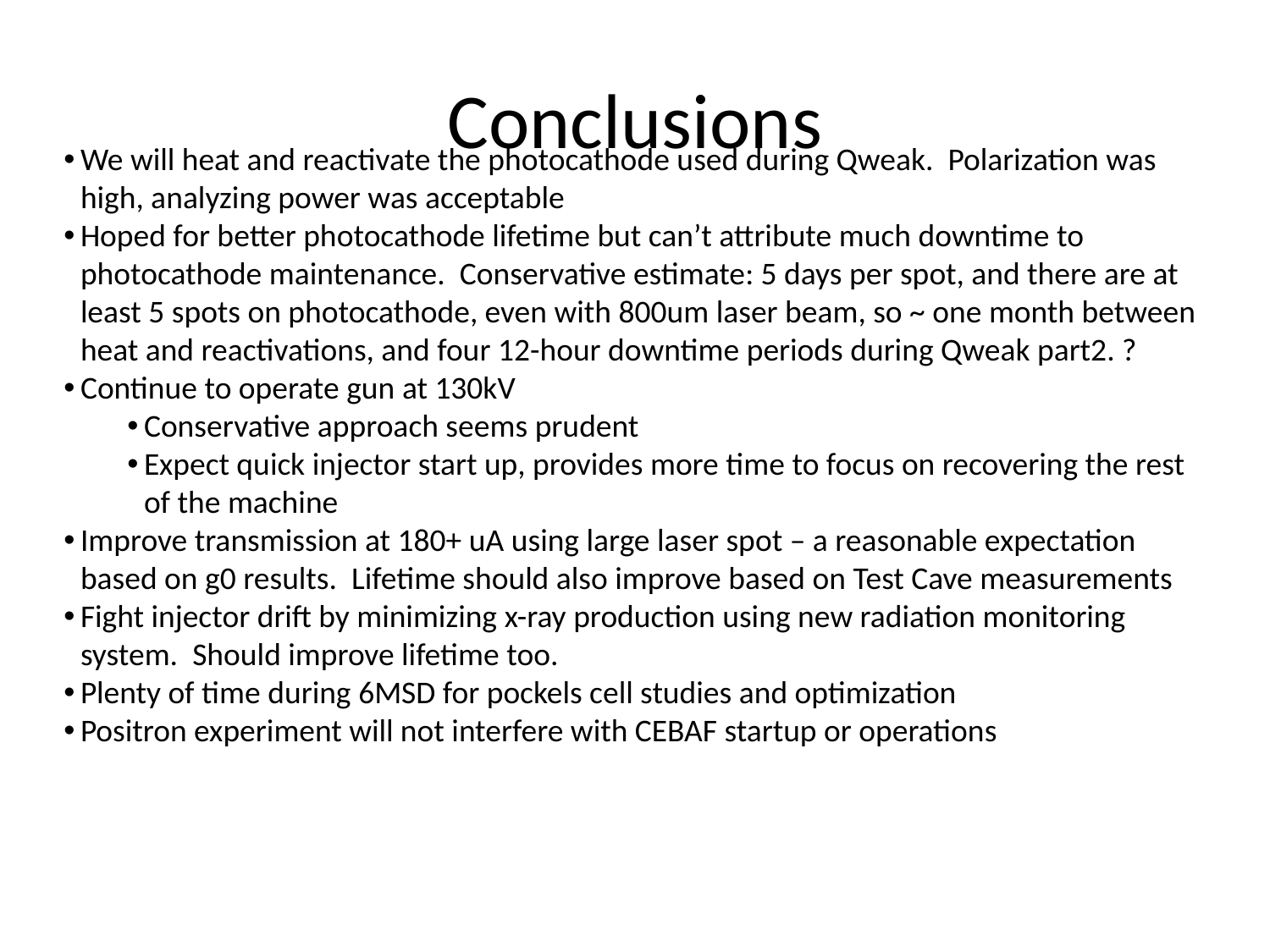

# Conclusions
We will heat and reactivate the photocathode used during Qweak.  Polarization was high, analyzing power was acceptable
Hoped for better photocathode lifetime but can’t attribute much downtime to photocathode maintenance.  Conservative estimate: 5 days per spot, and there are at least 5 spots on photocathode, even with 800um laser beam, so ~ one month between heat and reactivations, and four 12-hour downtime periods during Qweak part2. ?
Continue to operate gun at 130kV
Conservative approach seems prudent
Expect quick injector start up, provides more time to focus on recovering the rest of the machine
Improve transmission at 180+ uA using large laser spot – a reasonable expectation based on g0 results.  Lifetime should also improve based on Test Cave measurements
Fight injector drift by minimizing x-ray production using new radiation monitoring system.  Should improve lifetime too.
Plenty of time during 6MSD for pockels cell studies and optimization
Positron experiment will not interfere with CEBAF startup or operations